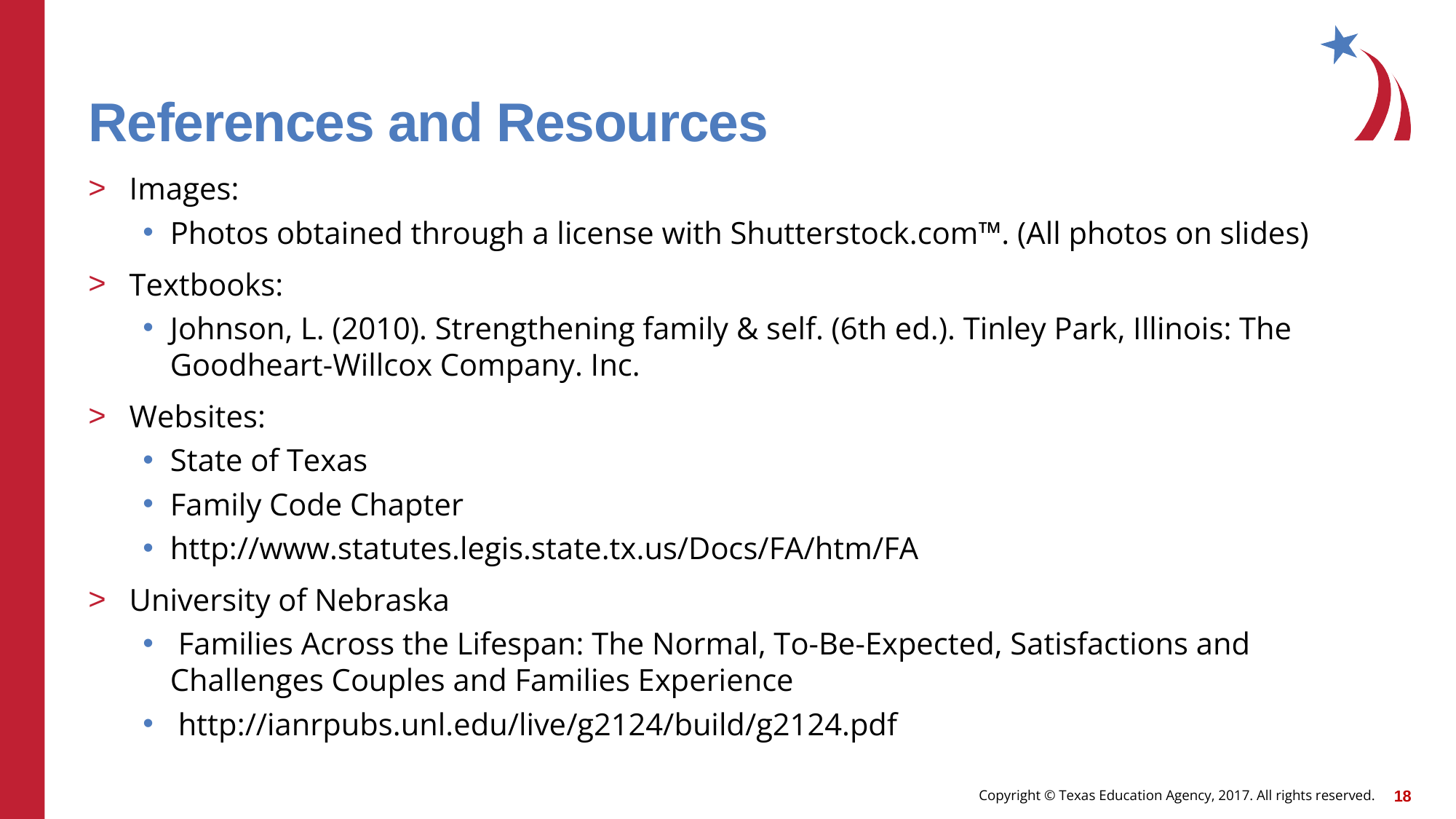

# References and Resources
Images:
Photos obtained through a license with Shutterstock.com™. (All photos on slides)
Textbooks:
Johnson, L. (2010). Strengthening family & self. (6th ed.). Tinley Park, Illinois: The Goodheart-Willcox Company. Inc.
Websites:
State of Texas
Family Code Chapter
http://www.statutes.legis.state.tx.us/Docs/FA/htm/FA
University of Nebraska
 Families Across the Lifespan: The Normal, To-Be-Expected, Satisfactions and Challenges Couples and Families Experience
 http://ianrpubs.unl.edu/live/g2124/build/g2124.pdf